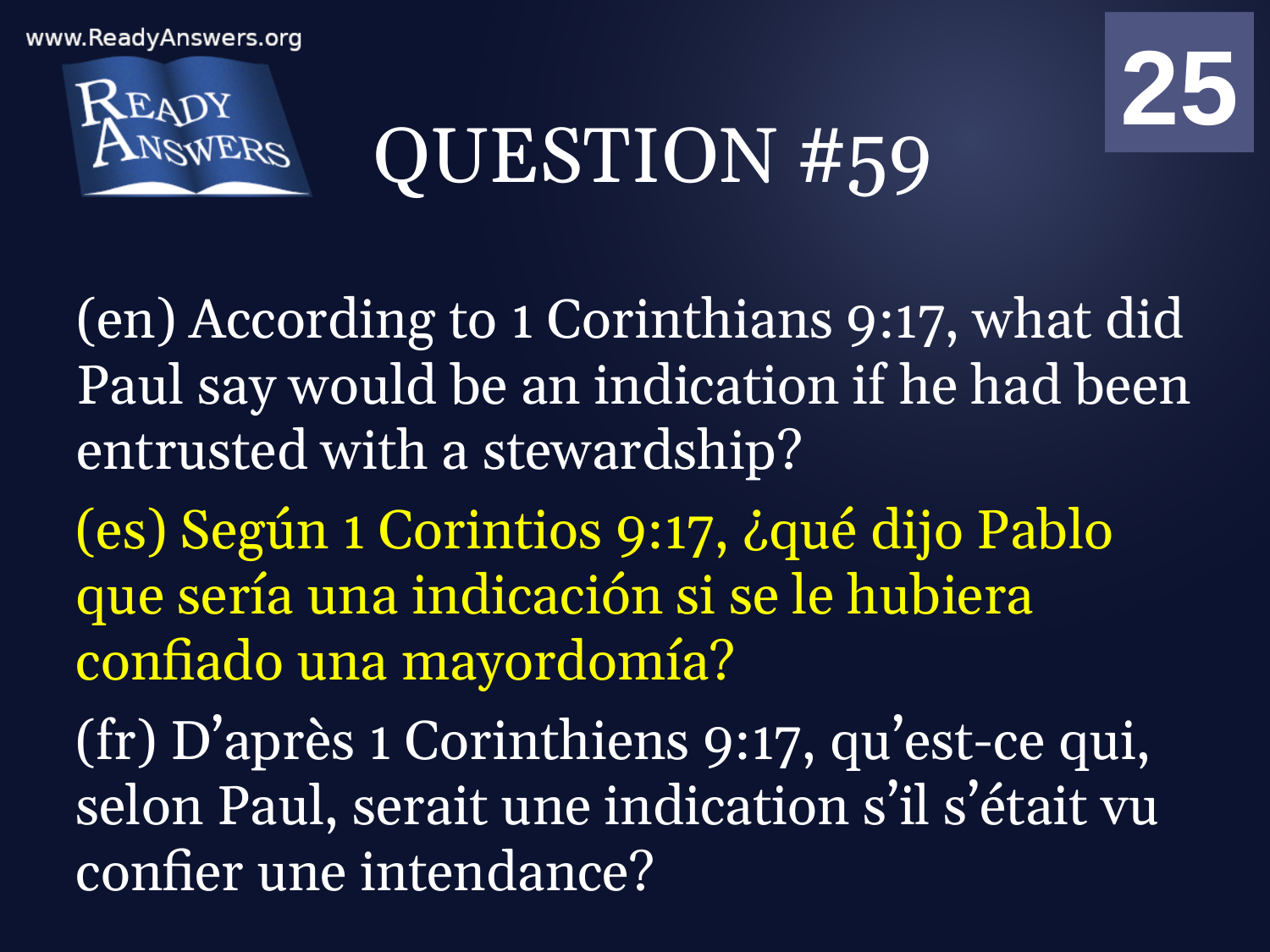

01
02
03
04
05
06
07
08
09
10
11
12
13
14
15
16
17
18
19
20
21
22
23
24
25
00
# QUESTION #59
(en) According to 1 Corinthians 9:17, what did Paul say would be an indication if he had been entrusted with a stewardship?
(es) Según 1 Corintios 9:17, ¿qué dijo Pablo que sería una indicación si se le hubiera confiado una mayordomía?
(fr) D’après 1 Corinthiens 9:17, qu’est-ce qui, selon Paul, serait une indication s’il s’était vu confier une intendance?